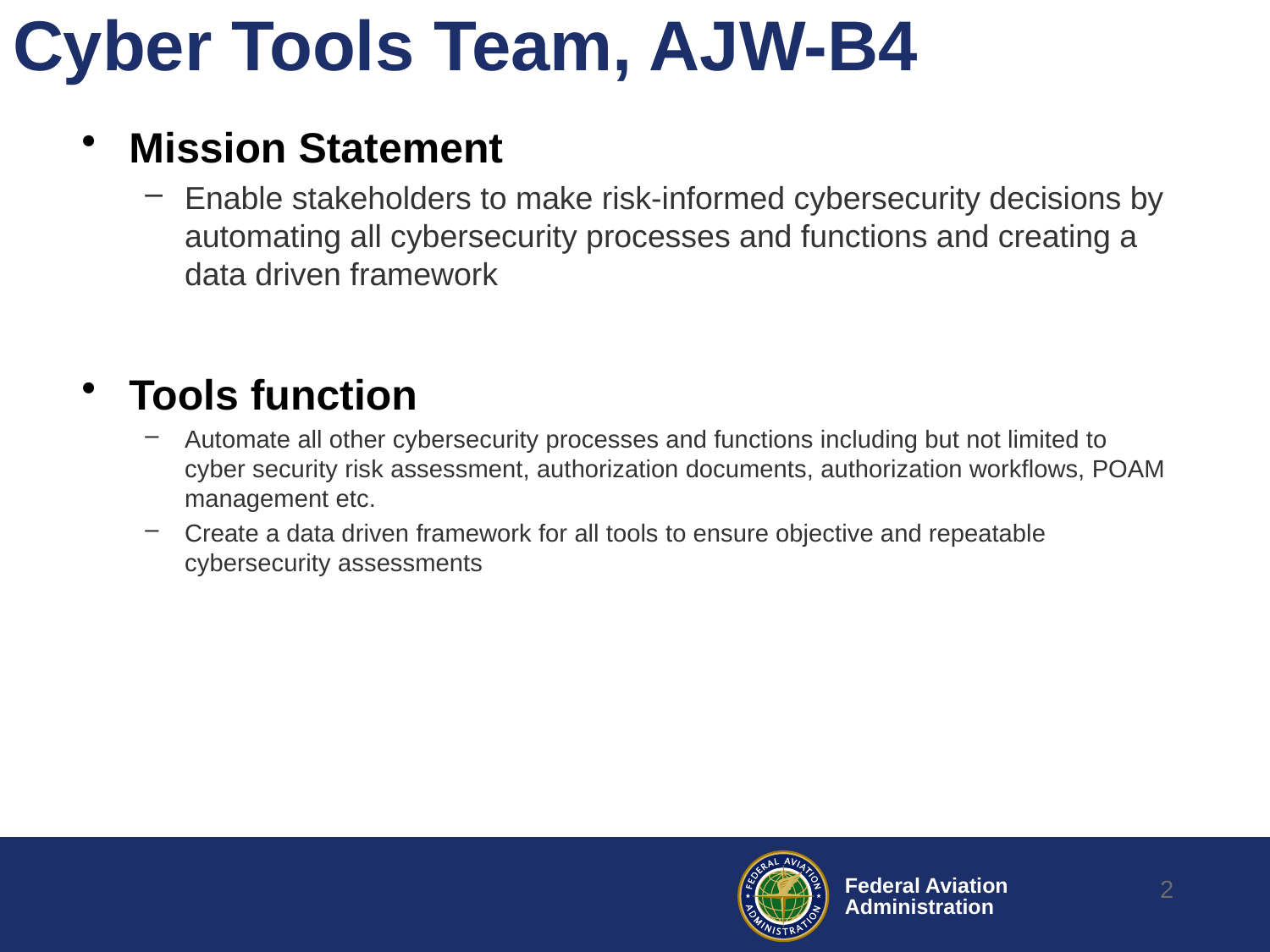

# Cyber Tools Team, AJW-B4
Mission Statement
Enable stakeholders to make risk-informed cybersecurity decisions by automating all cybersecurity processes and functions and creating a data driven framework

Tools function
Automate all other cybersecurity processes and functions including but not limited to cyber security risk assessment, authorization documents, authorization workflows, POAM management etc.
Create a data driven framework for all tools to ensure objective and repeatable cybersecurity assessments
2